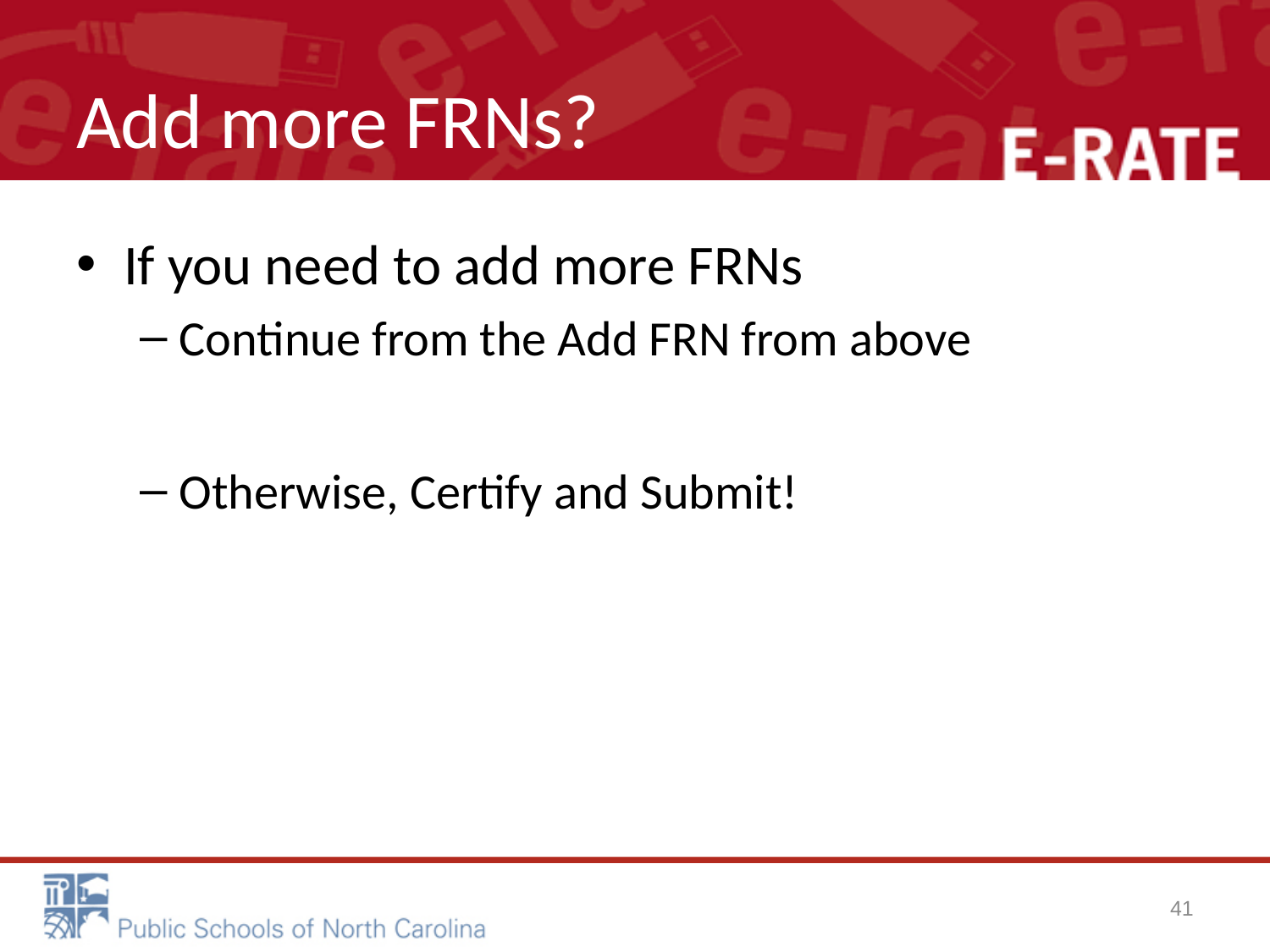

# Add more FRNs?
If you need to add more FRNs
Continue from the Add FRN from above

Otherwise, Certify and Submit!
41